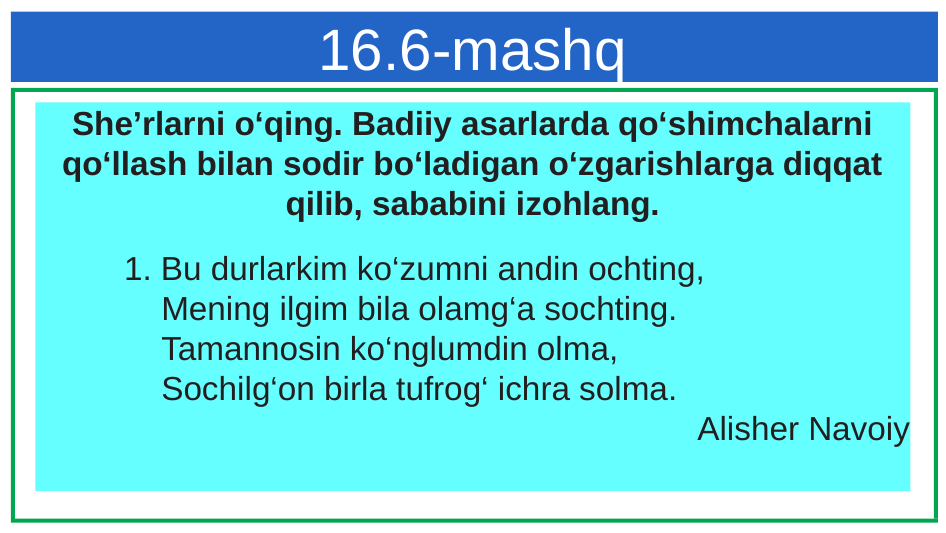

# 16.6-mashq
She’rlarni o‘qing. Badiiy asarlarda qo‘shimchalarni qo‘llash bilan sodir bo‘ladigan o‘zgarishlarga diqqat qilib, sababini izohlang.
1. Bu durlarkim ko‘zumni andin ochting,
    Mening ilgim bila olamg‘a sochting.
    Tamannosin ko‘nglumdin olma,
    Sochilg‘on birla tufrog‘ ichra solma.
Alisher Navoiy